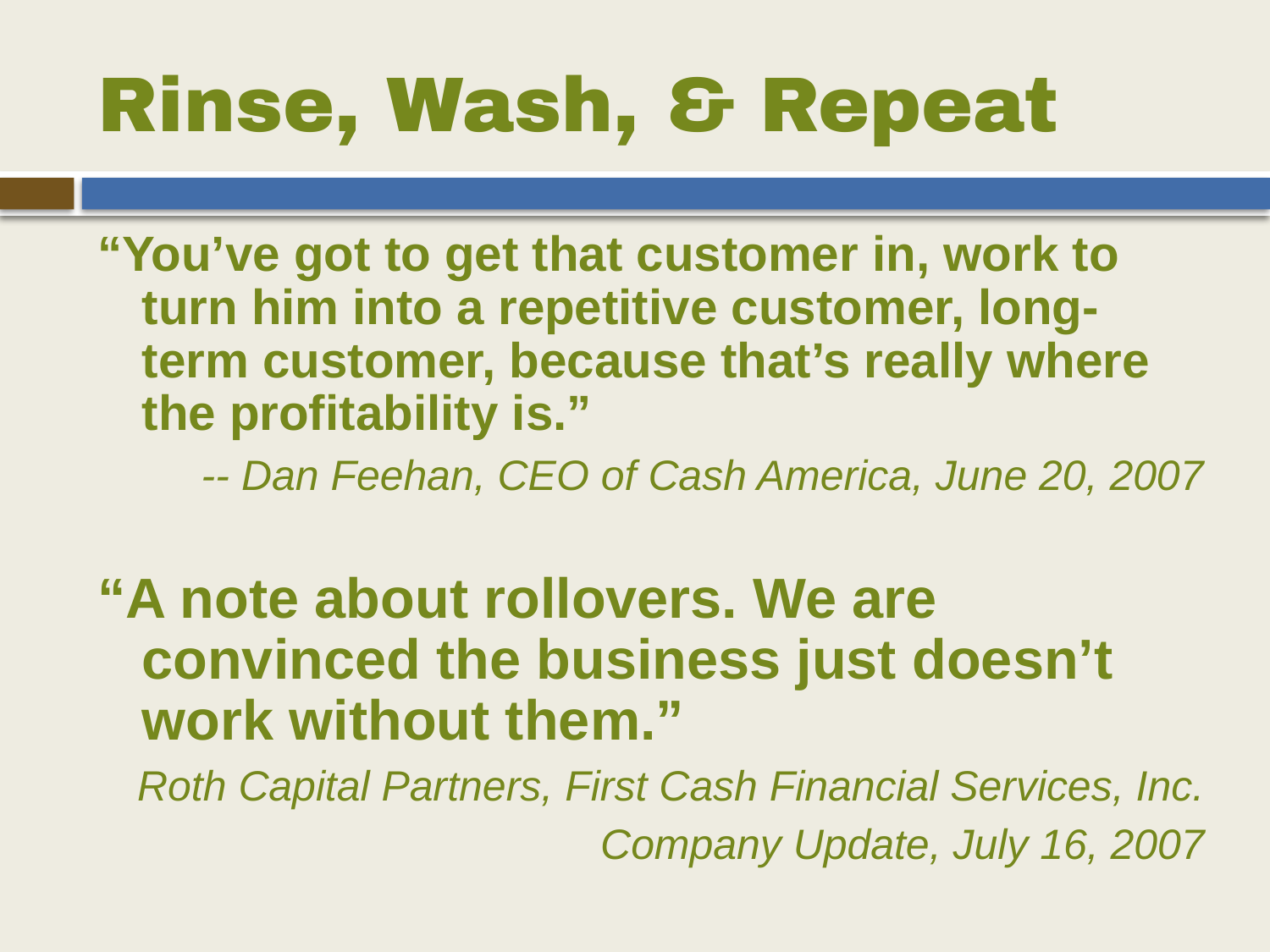

# Rinse, Wash, & Repeat
“You’ve got to get that customer in, work to turn him into a repetitive customer, long-term customer, because that’s really where the profitability is.”
	     -- Dan Feehan, CEO of Cash America, June 20, 2007

“A note about rollovers. We are convinced the business just doesn’t work without them.”
Roth Capital Partners, First Cash Financial Services, Inc.
Company Update, July 16, 2007